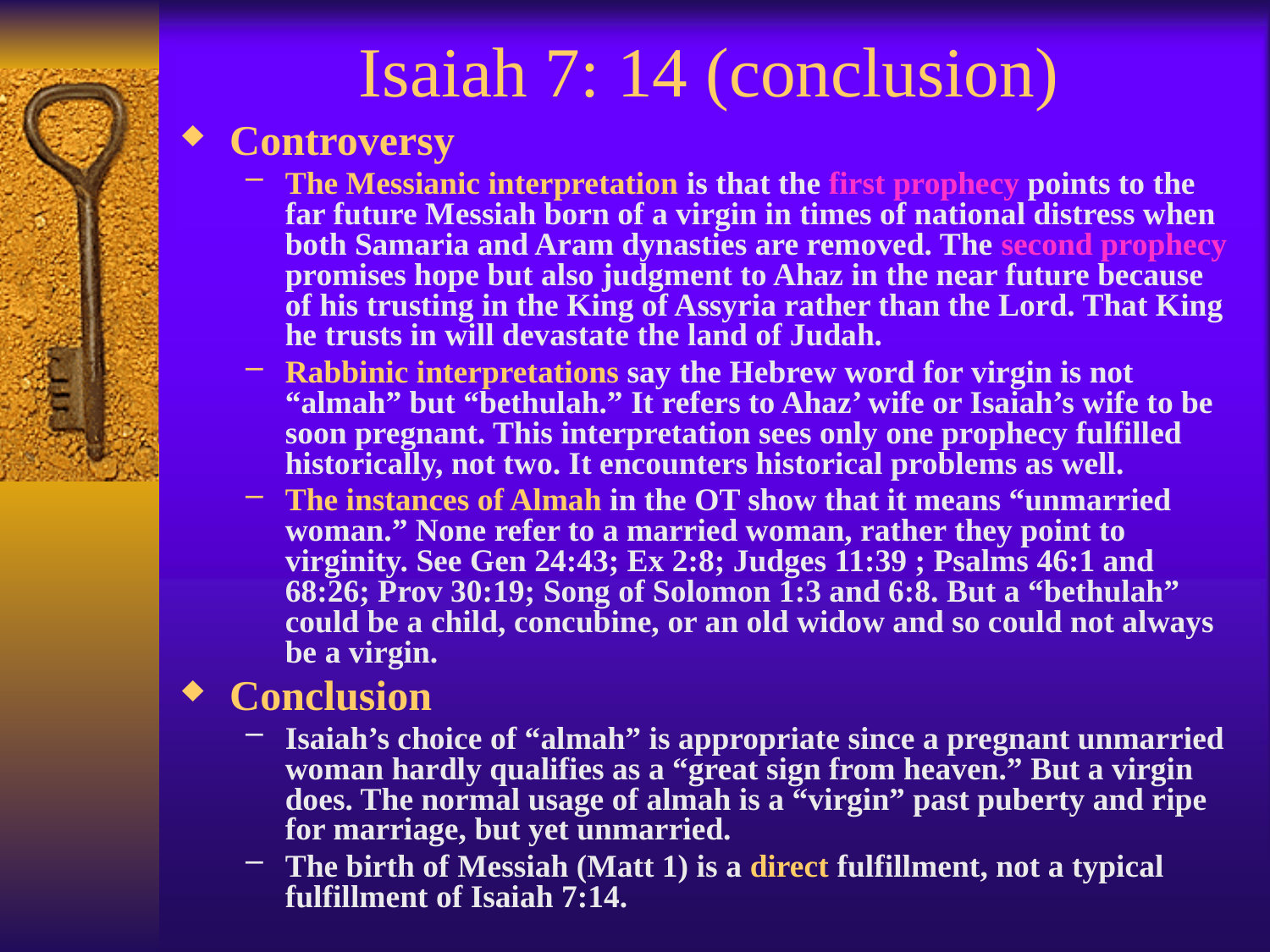

# Isaiah 7: 14 (conclusion)
Controversy
The Messianic interpretation is that the first prophecy points to the far future Messiah born of a virgin in times of national distress when both Samaria and Aram dynasties are removed. The second prophecy promises hope but also judgment to Ahaz in the near future because of his trusting in the King of Assyria rather than the Lord. That King he trusts in will devastate the land of Judah.
Rabbinic interpretations say the Hebrew word for virgin is not “almah” but “bethulah.” It refers to Ahaz’ wife or Isaiah’s wife to be soon pregnant. This interpretation sees only one prophecy fulfilled historically, not two. It encounters historical problems as well.
The instances of Almah in the OT show that it means “unmarried woman.” None refer to a married woman, rather they point to virginity. See Gen 24:43; Ex 2:8; Judges 11:39 ; Psalms 46:1 and 68:26; Prov 30:19; Song of Solomon 1:3 and 6:8. But a “bethulah” could be a child, concubine, or an old widow and so could not always be a virgin.
Conclusion
Isaiah’s choice of “almah” is appropriate since a pregnant unmarried woman hardly qualifies as a “great sign from heaven.” But a virgin does. The normal usage of almah is a “virgin” past puberty and ripe for marriage, but yet unmarried.
The birth of Messiah (Matt 1) is a direct fulfillment, not a typical fulfillment of Isaiah 7:14.